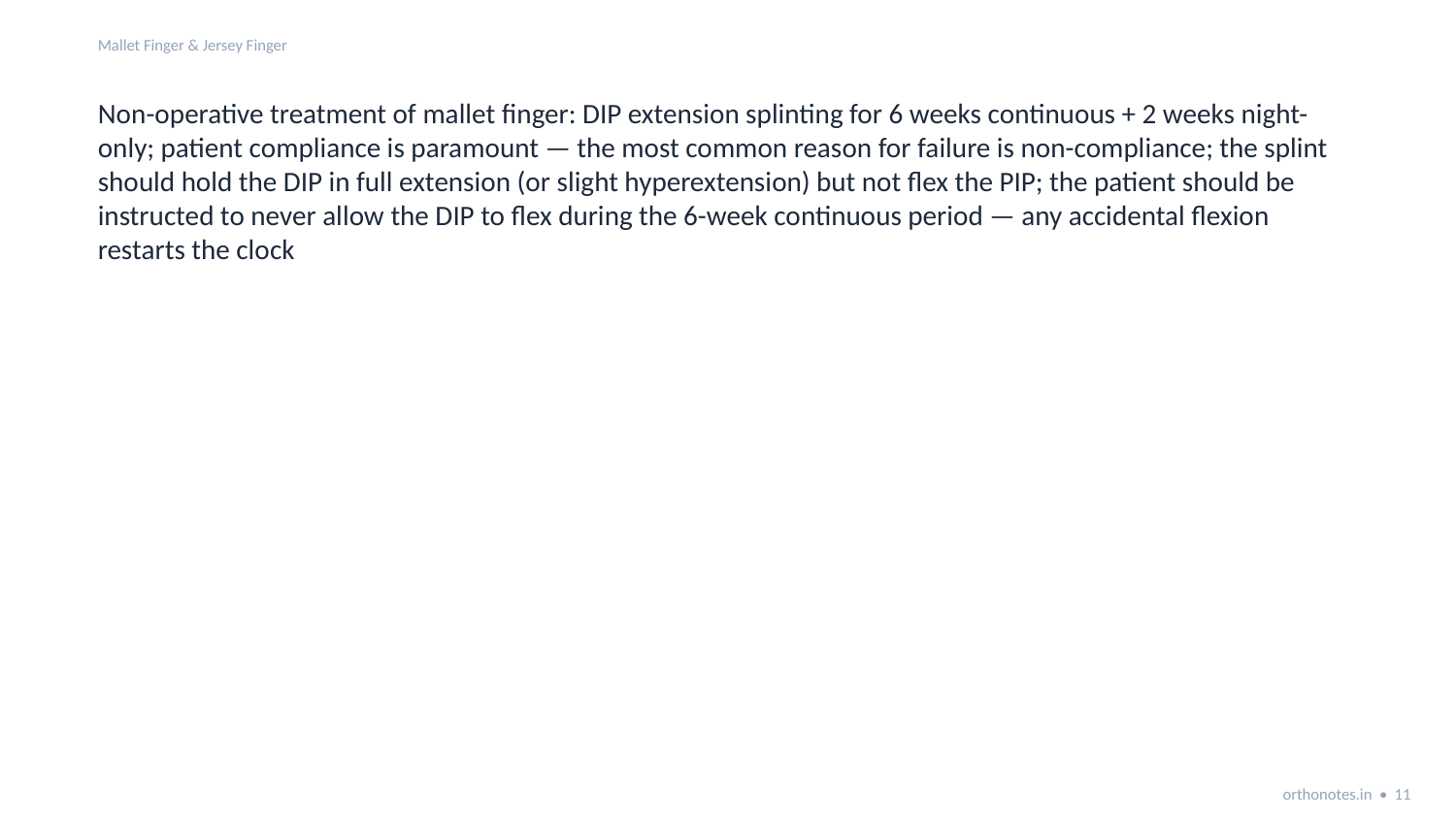

Mallet Finger & Jersey Finger
Non-operative treatment of mallet finger: DIP extension splinting for 6 weeks continuous + 2 weeks night-only; patient compliance is paramount — the most common reason for failure is non-compliance; the splint should hold the DIP in full extension (or slight hyperextension) but not flex the PIP; the patient should be instructed to never allow the DIP to flex during the 6-week continuous period — any accidental flexion restarts the clock
orthonotes.in  •  11